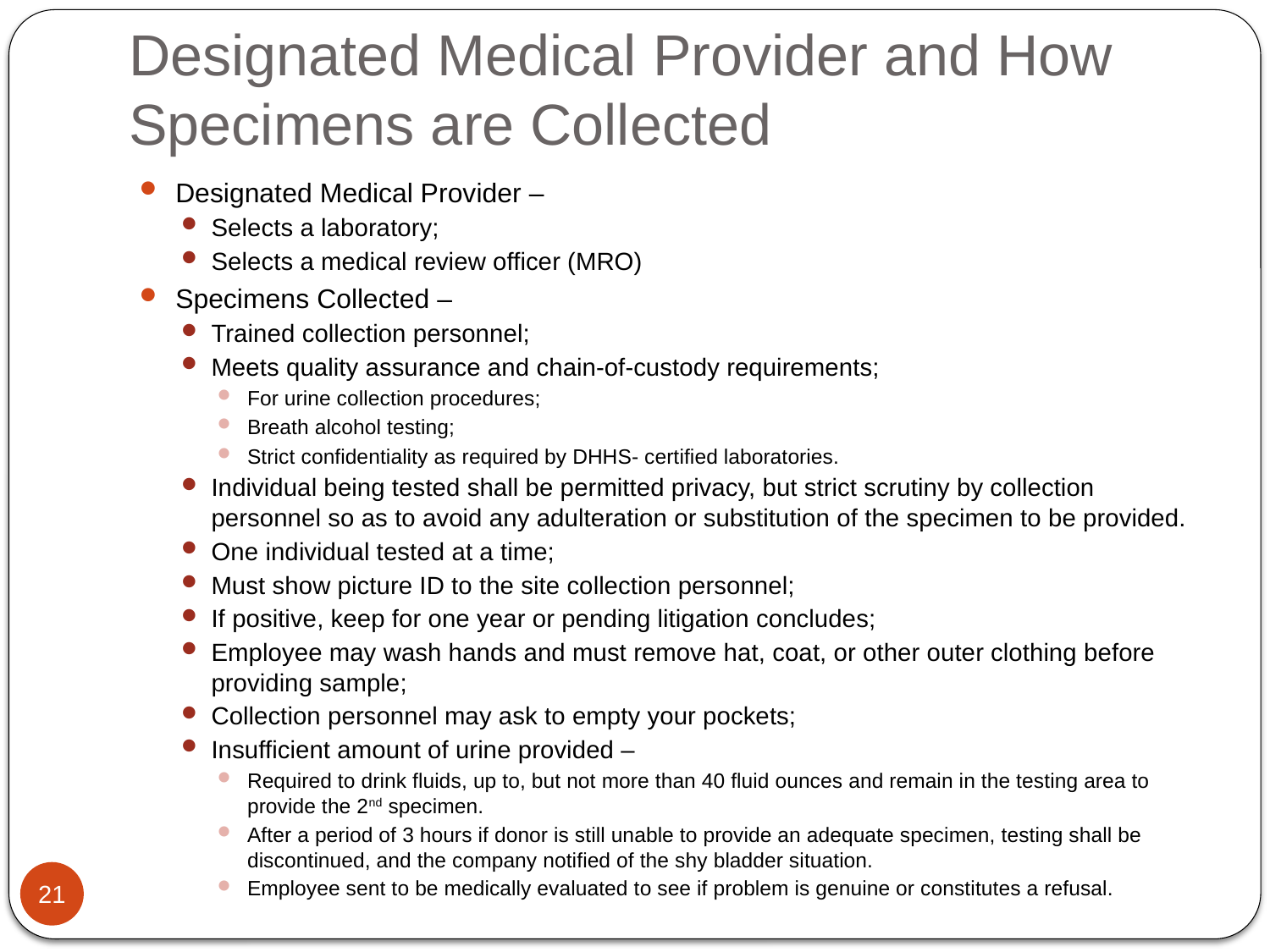

# Designated Medical Provider and How Specimens are Collected
Designated Medical Provider –
Selects a laboratory;
Selects a medical review officer (MRO)
Specimens Collected –
Trained collection personnel;
Meets quality assurance and chain-of-custody requirements;
For urine collection procedures;
Breath alcohol testing;
Strict confidentiality as required by DHHS- certified laboratories.
Individual being tested shall be permitted privacy, but strict scrutiny by collection personnel so as to avoid any adulteration or substitution of the specimen to be provided.
One individual tested at a time;
Must show picture ID to the site collection personnel;
If positive, keep for one year or pending litigation concludes;
Employee may wash hands and must remove hat, coat, or other outer clothing before providing sample;
Collection personnel may ask to empty your pockets;
Insufficient amount of urine provided –
Required to drink fluids, up to, but not more than 40 fluid ounces and remain in the testing area to provide the 2nd specimen.
After a period of 3 hours if donor is still unable to provide an adequate specimen, testing shall be discontinued, and the company notified of the shy bladder situation.
Employee sent to be medically evaluated to see if problem is genuine or constitutes a refusal.

21